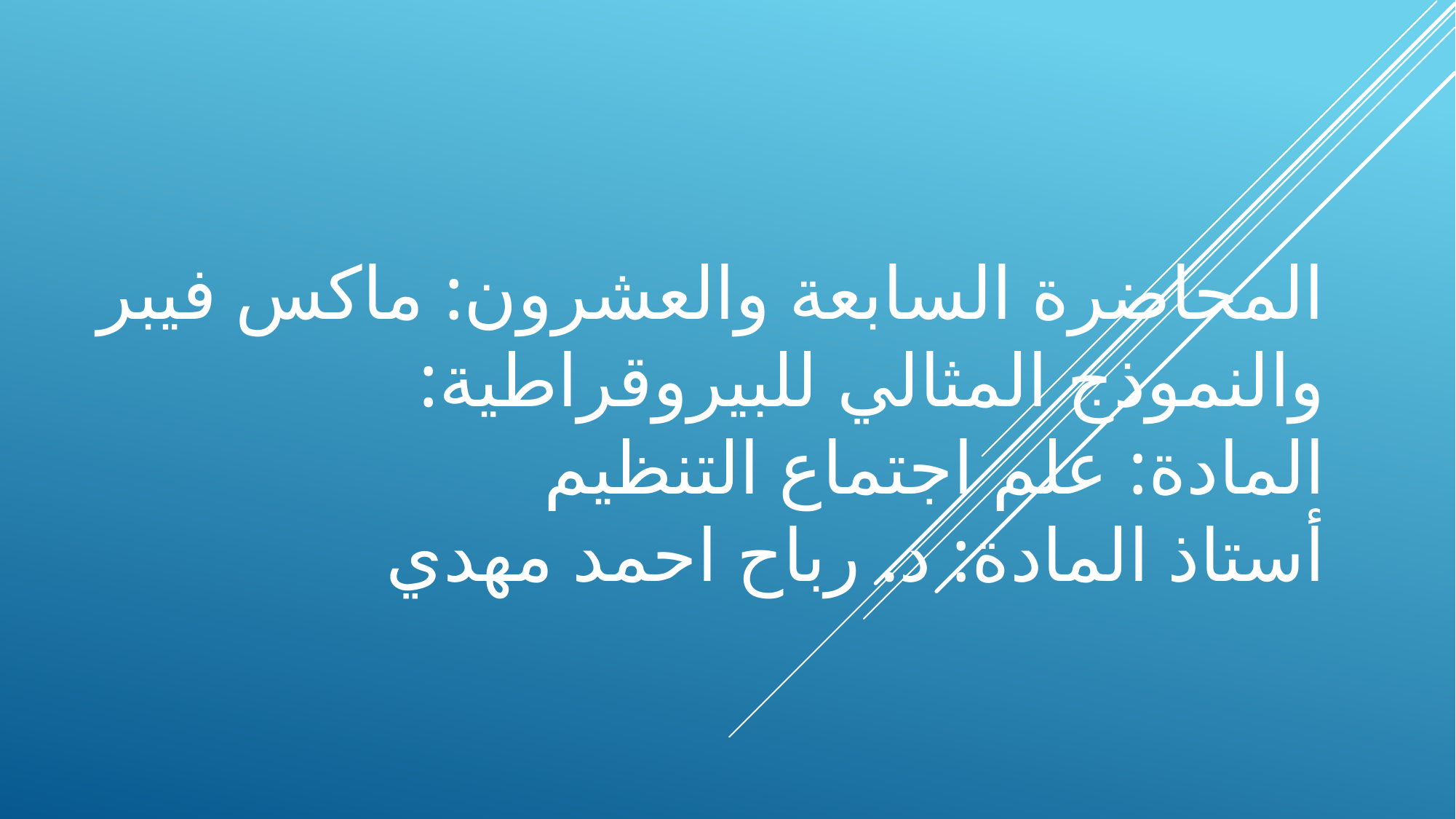

# المحاضرة السابعة والعشرون: ماكس فيبر والنموذج المثالي للبيروقراطية: المادة: علم اجتماع التنظيم أستاذ المادة: د. رباح احمد مهدي